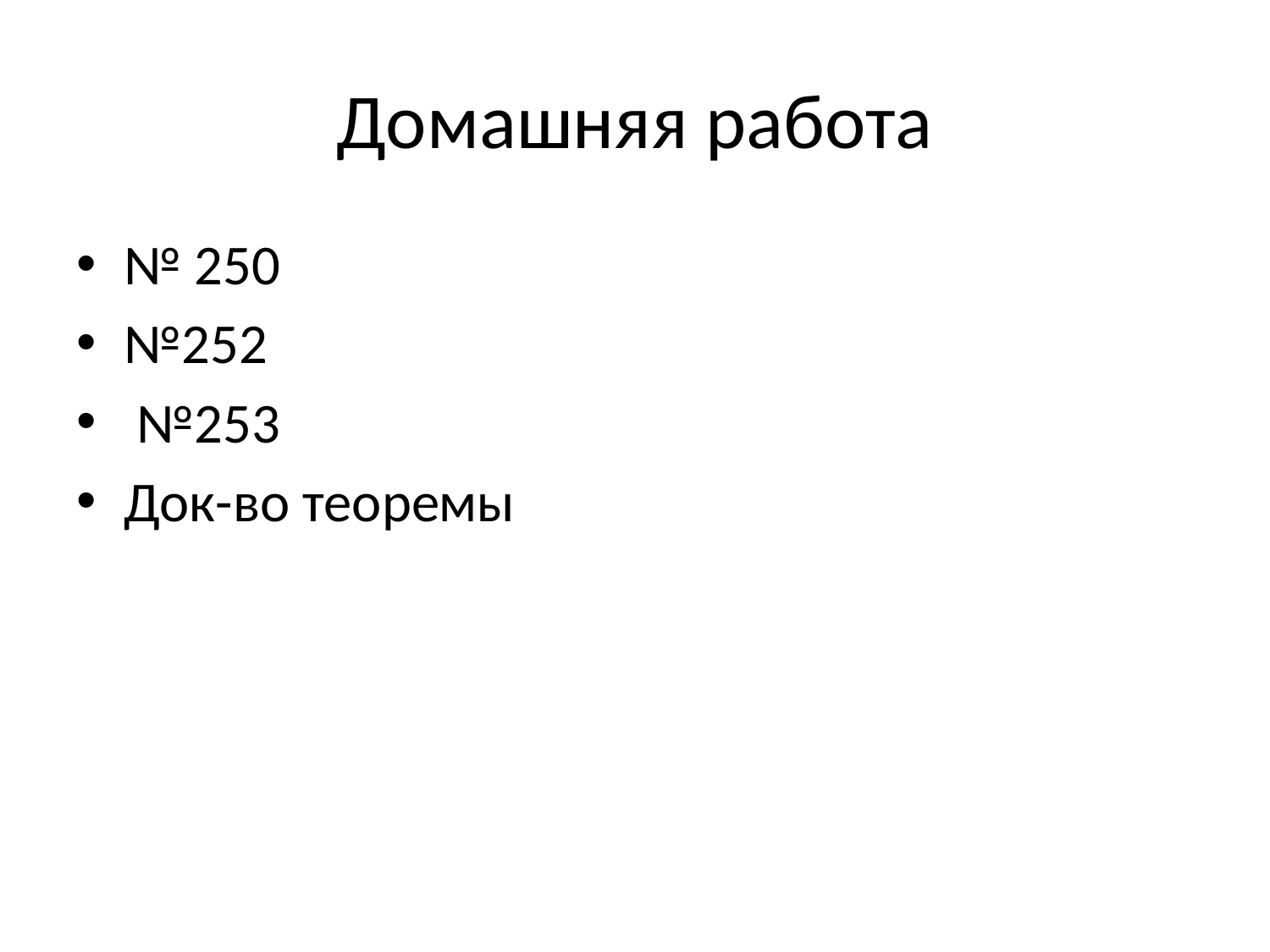

# Домашняя работа
№ 250
№252
 №253
Док-во теоремы